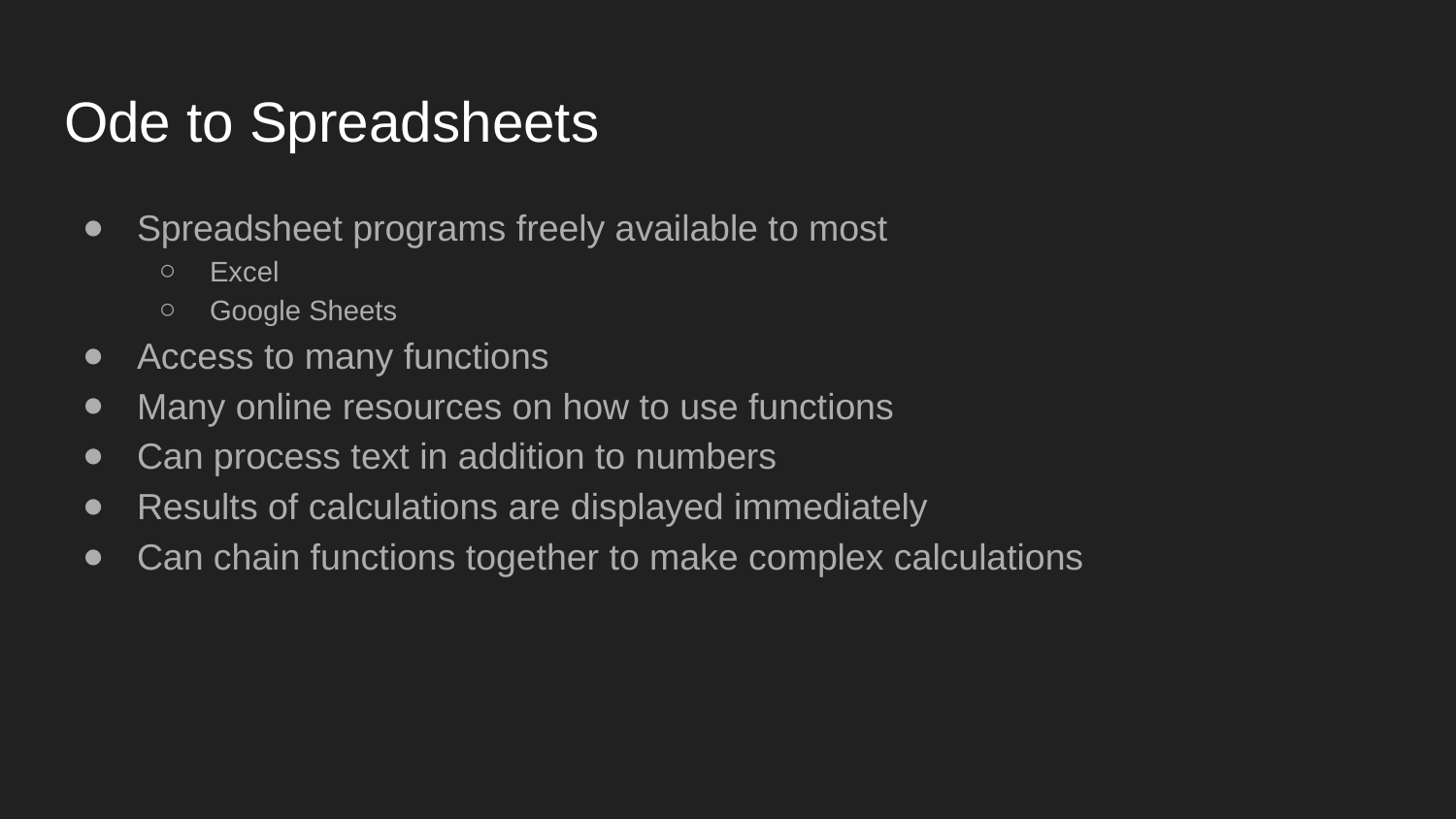

# Ode to Spreadsheets
Spreadsheet programs freely available to most
Excel
Google Sheets
Access to many functions
Many online resources on how to use functions
Can process text in addition to numbers
Results of calculations are displayed immediately
Can chain functions together to make complex calculations